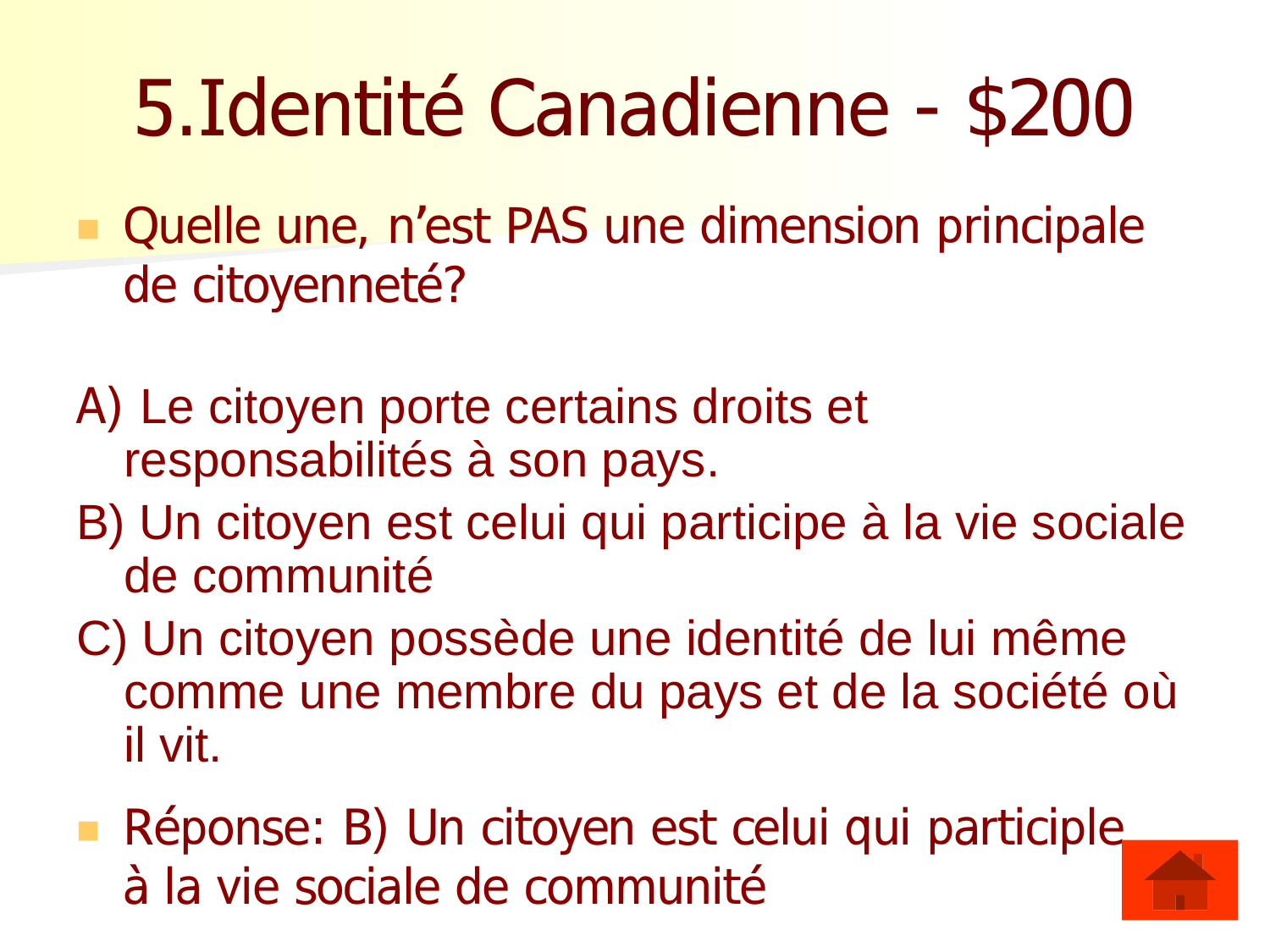

# 5.Identité Canadienne - $200
Quelle une, n’est PAS une dimension principale de citoyenneté?

A) Le citoyen porte certains droits et responsabilités à son pays.
B) Un citoyen est celui qui participe à la vie sociale de communité
C) Un citoyen possède une identité de lui même comme une membre du pays et de la société où il vit.
Réponse: B) Un citoyen est celui qui participle à la vie sociale de communité